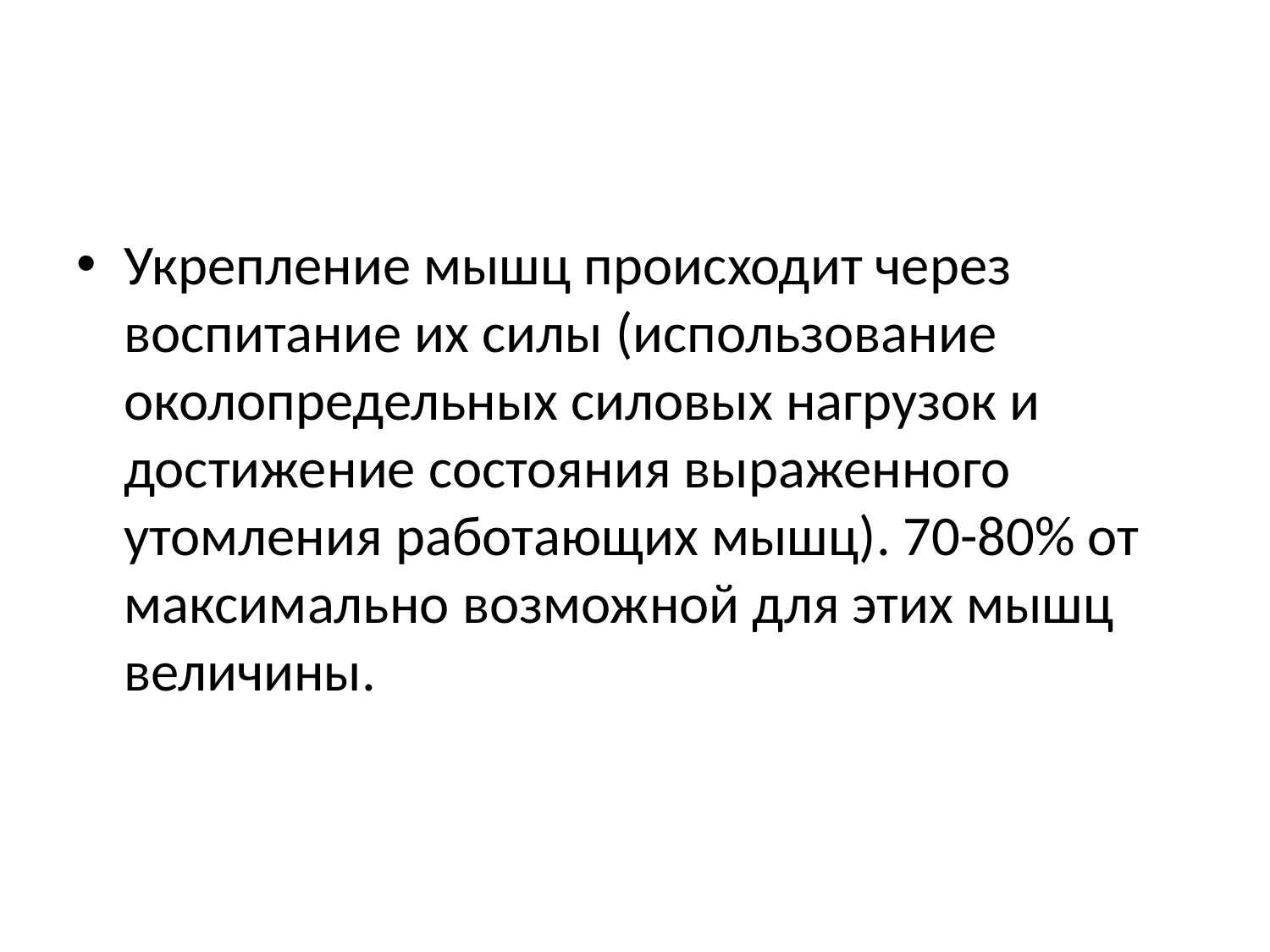

#
Укрепление мышц происходит через воспитание их силы (использование околопредельных силовых нагрузок и достижение состояния выраженного утомления работающих мышц). 70-80% от максимально возможной для этих мышц величины.